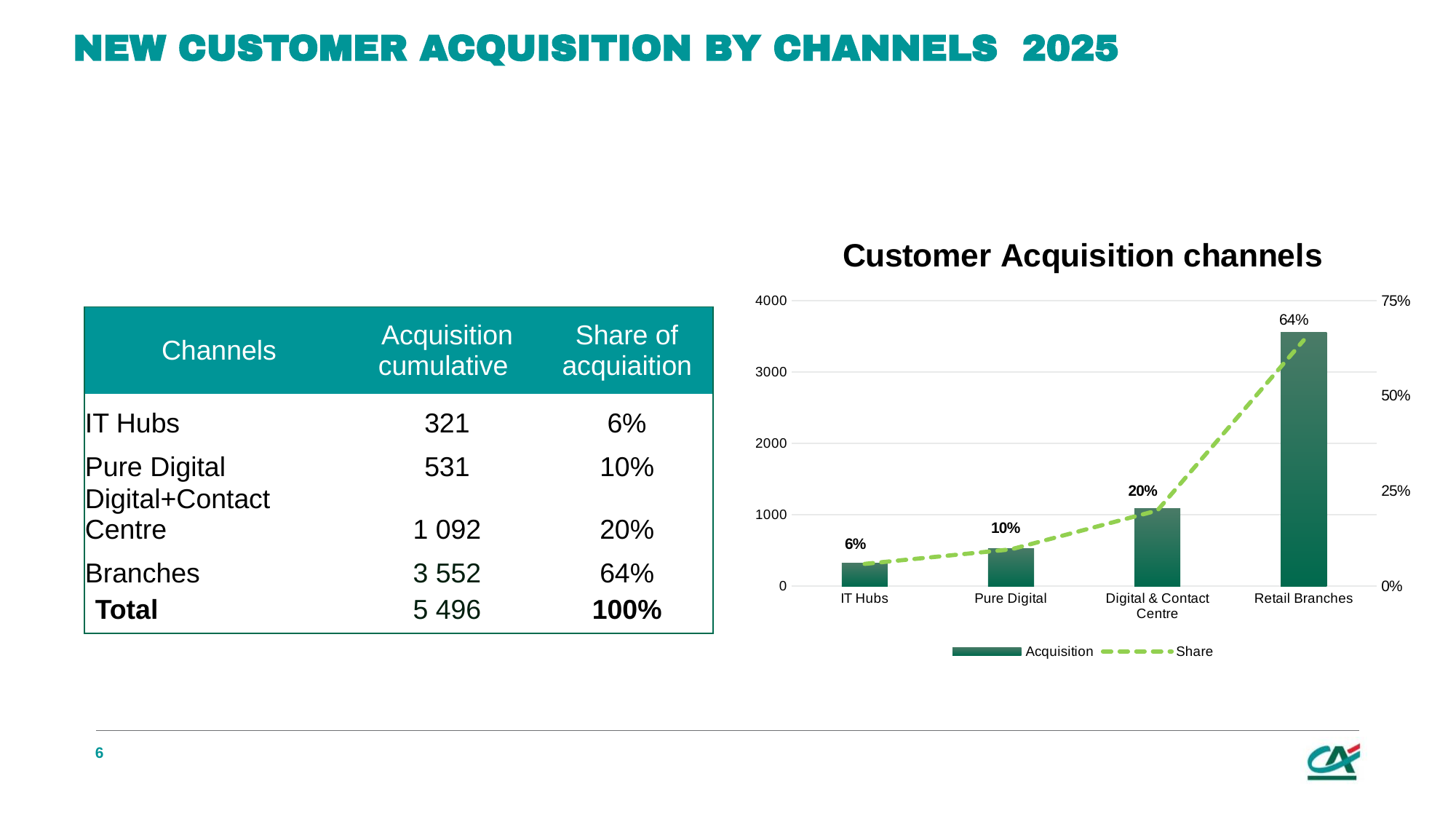

# New Customer acquisition by channels  2025

### Chart: Customer Acquisition channels

| Category | Acquisition | Share |
|---|---|---|
| IT Hubs | 321.0 | 0.0584061135371179 |
| Pure Digital | 531.0 | 0.09661572052401747 |
| Digital & Contact Centre | 1092.0 | 0.19868995633187772 |
| Retail Branches | 3552.0 | 0.6462882096069869 |
| Channels | Acquisition cumulative | Share of acquiaition |
| --- | --- | --- |
| IT Hubs | 321 | 6% |
| Pure Digital | 531 | 10% |
| Digital+Contact Centre | 1 092 | 20% |
| Branches | 3 552 | 64% |
| Total | 5 496 | 100% |
6